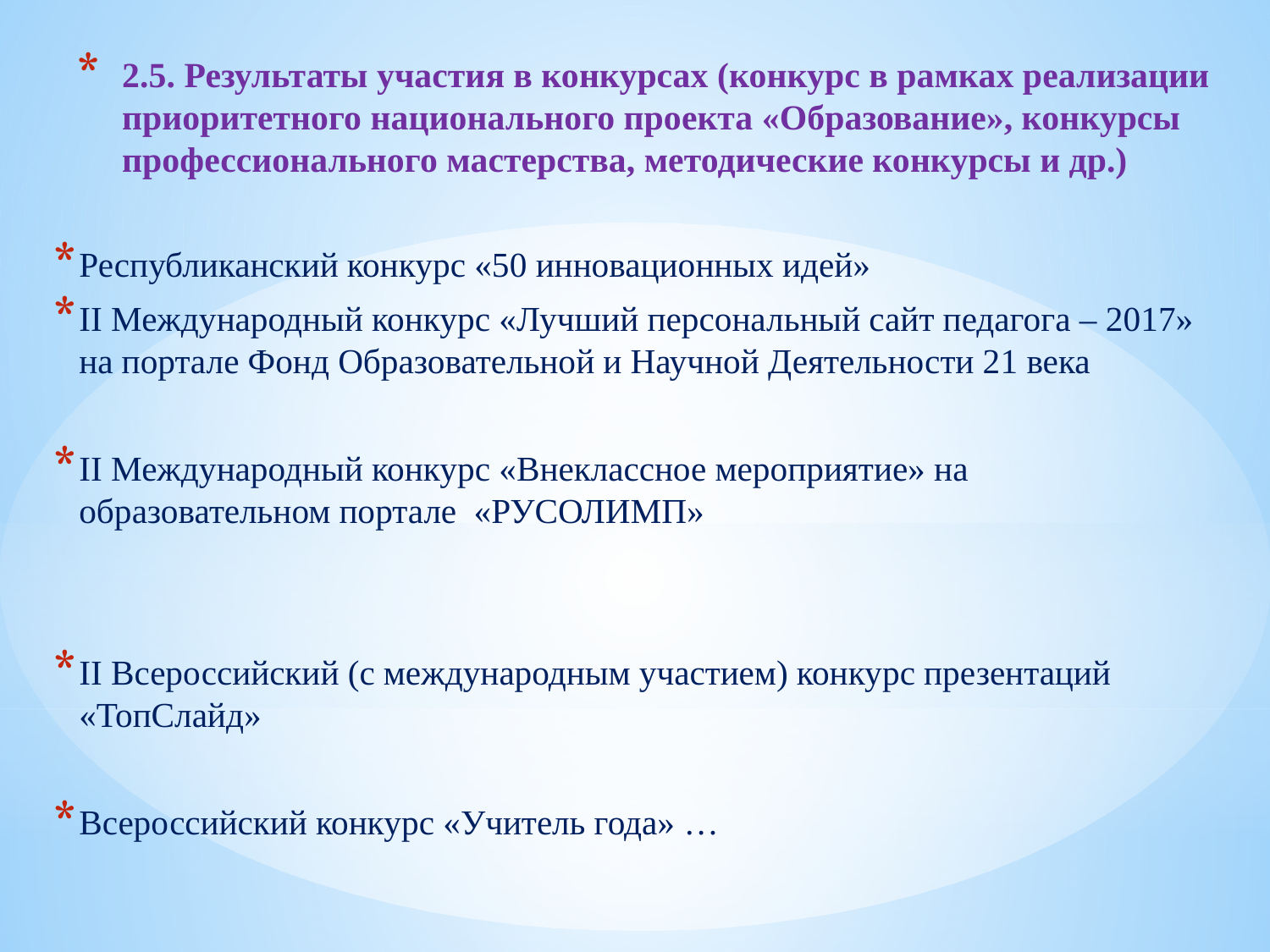

# 2.5. Результаты участия в конкурсах (конкурс в рамках реализации приоритетного национального проекта «Образование», конкурсы профессионального мастерства, методические конкурсы и др.)
Республиканский конкурс «50 инновационных идей»
II Международный конкурс «Лучший персональный сайт педагога – 2017» на портале Фонд Образовательной и Научной Деятельности 21 века

II Международный конкурс «Внеклассное мероприятие» на образовательном портале  «РУСОЛИМП»

II Всероссийский (с международным участием) конкурс презентаций «ТопСлайд»

Всероссийский конкурс «Учитель года» …